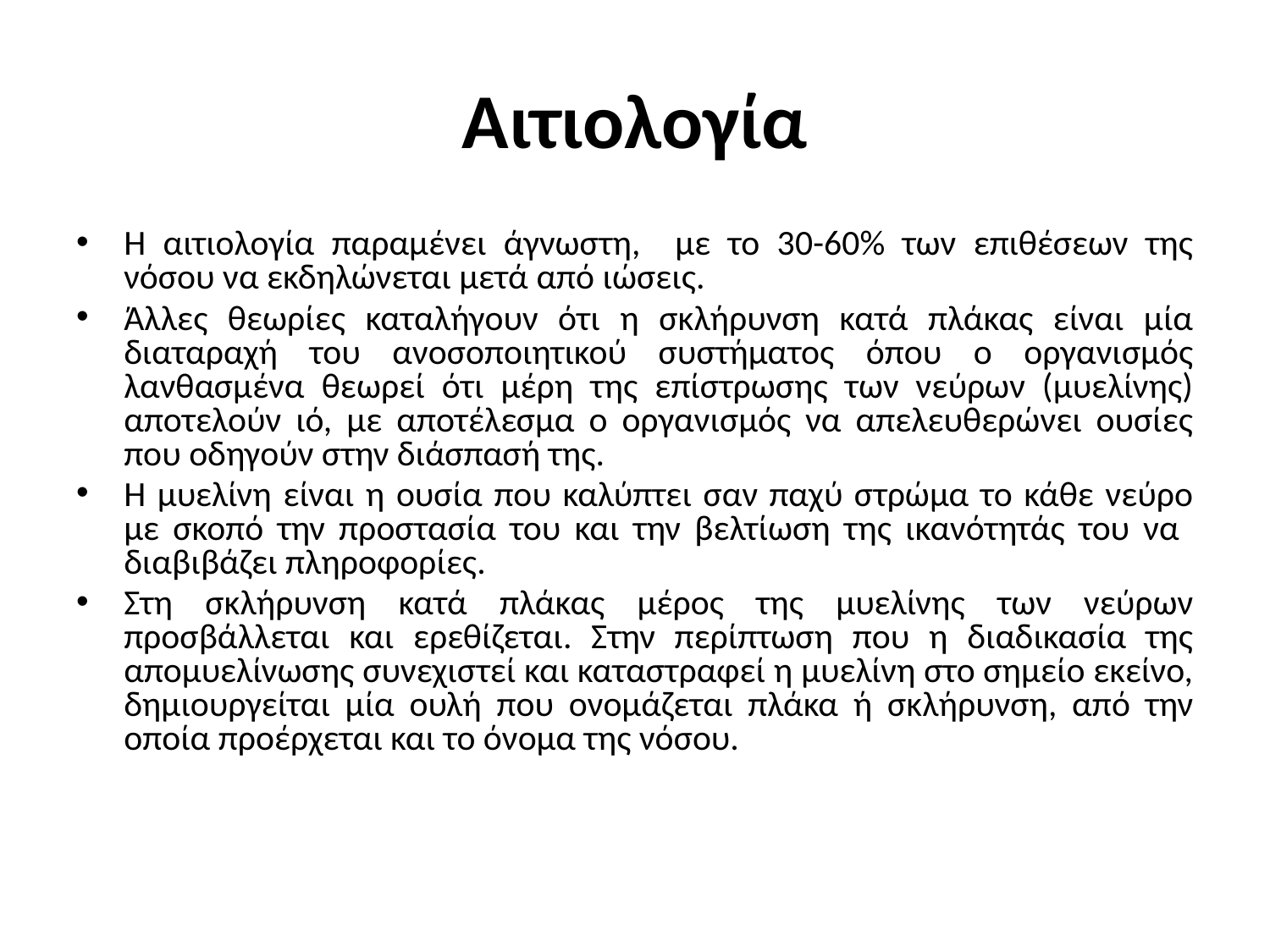

# Αιτιολογία
Η αιτιολογία παραμένει άγνωστη,  με το 30-60% των επιθέσεων της νόσου να εκδηλώνεται μετά από ιώσεις.
Άλλες θεωρίες καταλήγουν ότι η σκλήρυνση κατά πλάκας είναι μία διαταραχή του ανοσοποιητικού συστήματος όπου ο οργανισμός λανθασμένα θεωρεί ότι μέρη της επίστρωσης των νεύρων (μυελίνης) αποτελούν ιό, με αποτέλεσμα ο οργανισμός να απελευθερώνει ουσίες που οδηγούν στην διάσπασή της.
Η μυελίνη είναι η ουσία που καλύπτει σαν παχύ στρώμα το κάθε νεύρο με σκοπό την προστασία του και την βελτίωση της ικανότητάς του να  διαβιβάζει πληροφορίες.
Στη σκλήρυνση κατά πλάκας μέρος της μυελίνης των νεύρων προσβάλλεται και ερεθίζεται. Στην περίπτωση που η διαδικασία της απομυελίνωσης συνεχιστεί και καταστραφεί η μυελίνη στο σημείο εκείνο, δημιουργείται μία ουλή που ονομάζεται πλάκα ή σκλήρυνση, από την οποία προέρχεται και το όνομα της νόσου.